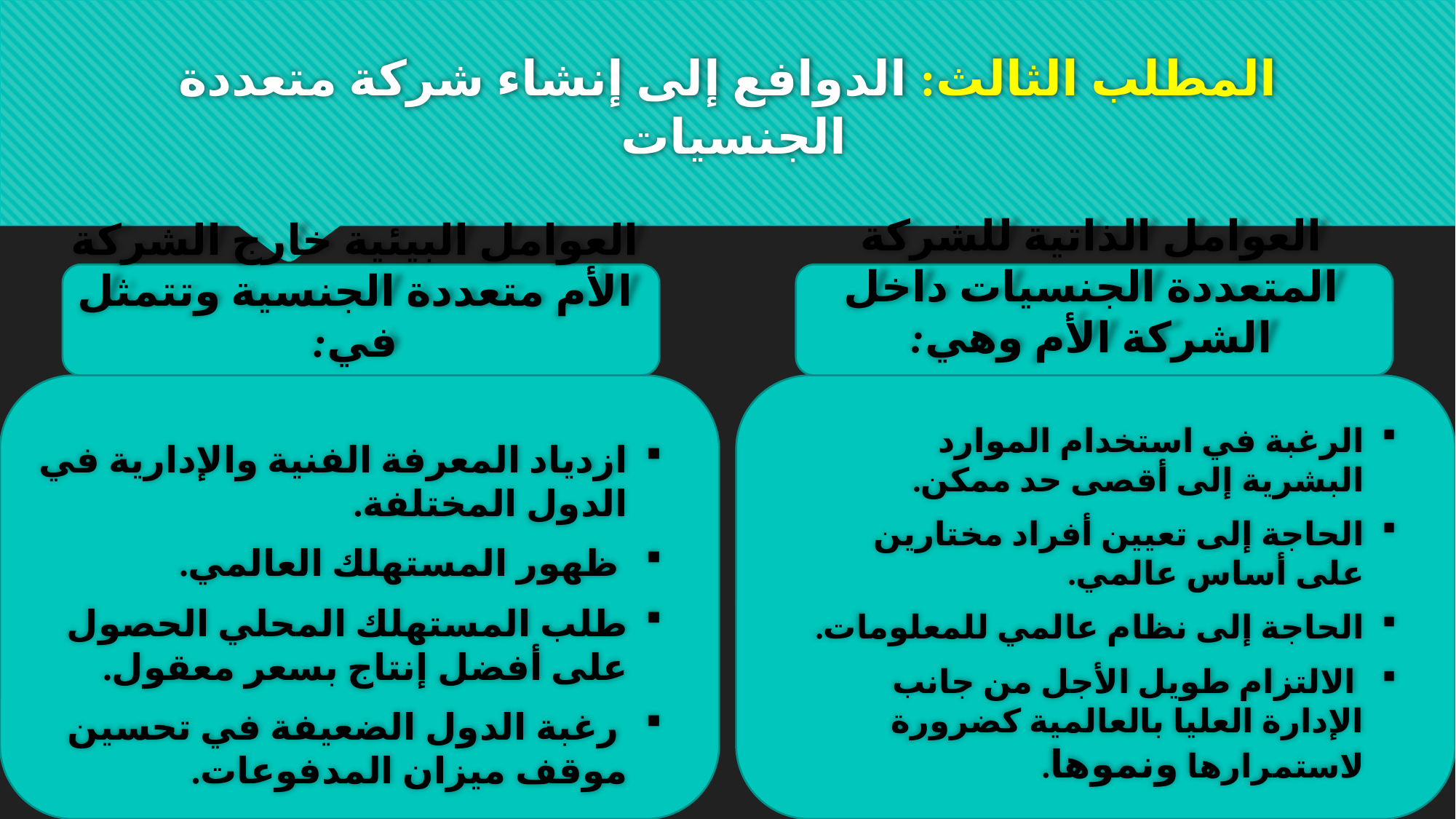

# المطلب الثالث: الدوافع إلى إنشاء شركة متعددة الجنسيات
العوامل الذاتية للشركة المتعددة الجنسيات داخل الشركة الأم وهي:
العوامل البيئية خارج الشركة الأم متعددة الجنسية وتتمثل في:

الرغبة في استخدام الموارد البشرية إلى أقصى حد ممكن.
الحاجة إلى تعيين أفراد مختارين على أساس عالمي.
الحاجة إلى نظام عالمي للمعلومات.
 الالتزام طويل الأجل من جانب الإدارة العليا بالعالمية كضرورة لاستمرارها ونموها.

ازدياد المعرفة الفنية والإدارية في الدول المختلفة.
 ظهور المستهلك العالمي.
طلب المستهلك المحلي الحصول على أفضل إنتاج بسعر معقول.
 رغبة الدول الضعيفة في تحسين موقف ميزان المدفوعات.